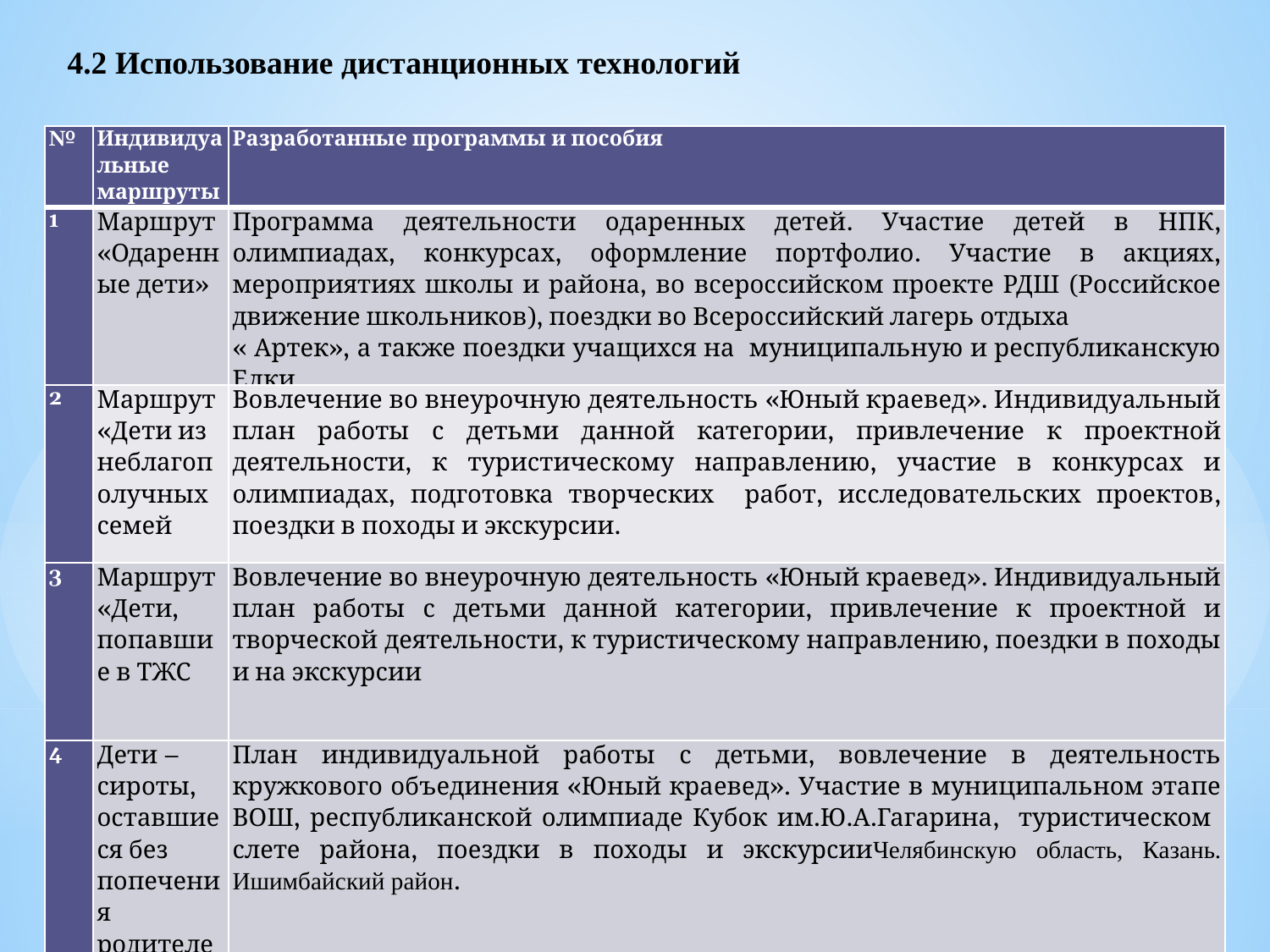

4.2 Использование дистанционных технологий
| № | Индивидуальные маршруты | Разработанные программы и пособия |
| --- | --- | --- |
| 1 | Маршрут «Одаренные дети» | Программа деятельности одаренных детей. Участие детей в НПК, олимпиадах, конкурсах, оформление портфолио. Участие в акциях, мероприятиях школы и района, во всероссийском проекте РДШ (Российское движение школьников), поездки во Всероссийский лагерь отдыха « Артек», а также поездки учащихся на муниципальную и республиканскую Елки. |
| 2 | Маршрут «Дети из неблагополучных семей | Вовлечение во внеурочную деятельность «Юный краевед». Индивидуальный план работы с детьми данной категории, привлечение к проектной деятельности, к туристическому направлению, участие в конкурсах и олимпиадах, подготовка творческих работ, исследовательских проектов, поездки в походы и экскурсии. |
| 3 | Маршрут «Дети, попавшие в ТЖС | Вовлечение во внеурочную деятельность «Юный краевед». Индивидуальный план работы с детьми данной категории, привлечение к проектной и творческой деятельности, к туристическому направлению, поездки в походы и на экскурсии |
| 4 | Дети – сироты, оставшиеся без попечения родителей | План индивидуальной работы с детьми, вовлечение в деятельность кружкового объединения «Юный краевед». Участие в муниципальном этапе ВОШ, республиканской олимпиаде Кубок им.Ю.А.Гагарина, туристическом слете района, поездки в походы и экскурсииЧелябинскую область, Казань. Ишимбайский район. |